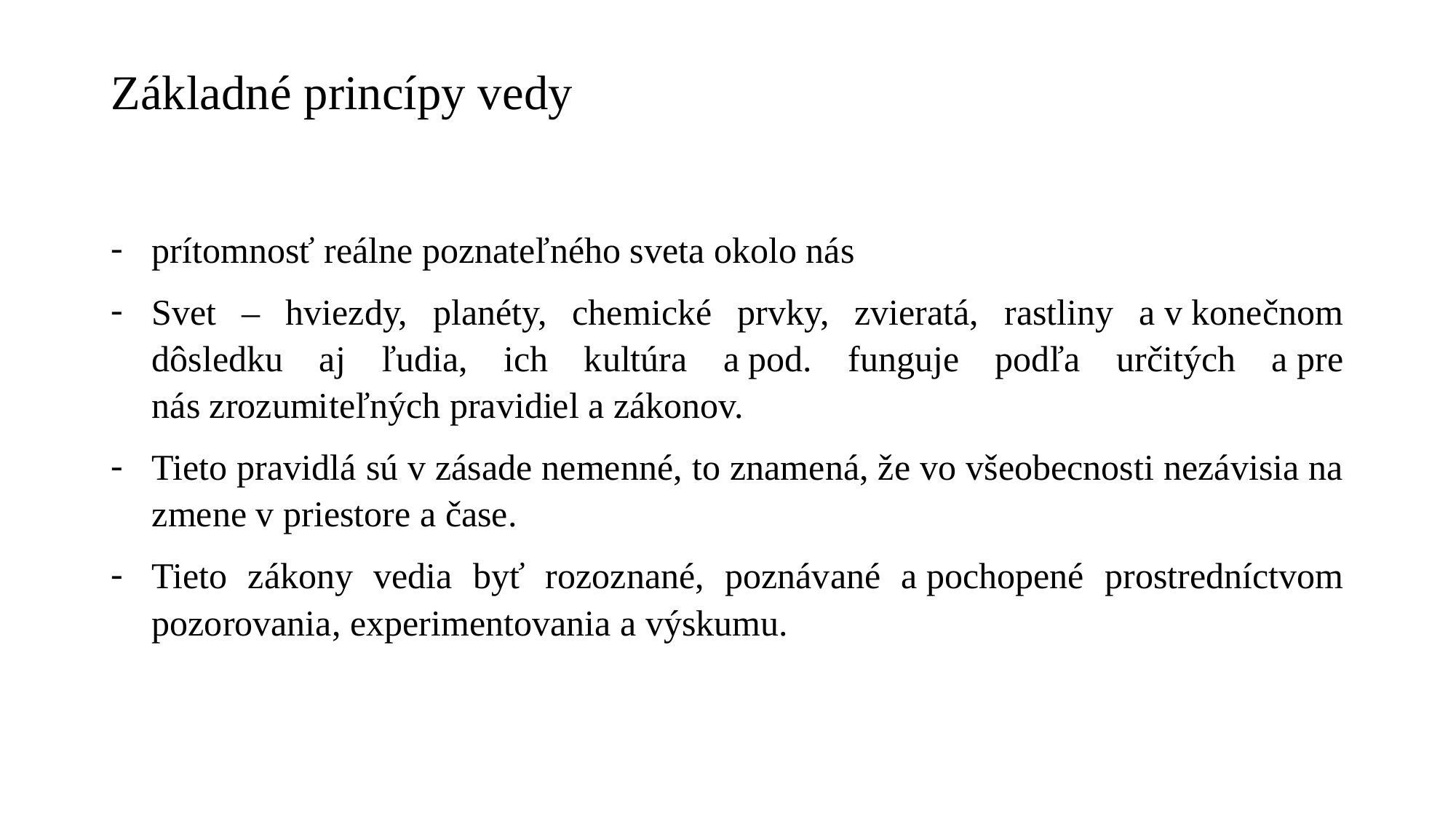

# Základné princípy vedy
prítomnosť reálne poznateľného sveta okolo nás
Svet – hviezdy, planéty, chemické prvky, zvieratá, rastliny a v konečnom dôsledku aj ľudia, ich kultúra a pod. funguje podľa určitých a pre nás zrozumiteľných pravidiel a zákonov.
Tieto pravidlá sú v zásade nemenné, to znamená, že vo všeobecnosti nezávisia na zmene v priestore a čase.
Tieto zákony vedia byť rozoznané, poznávané a pochopené prostredníctvom pozorovania, experimentovania a výskumu.